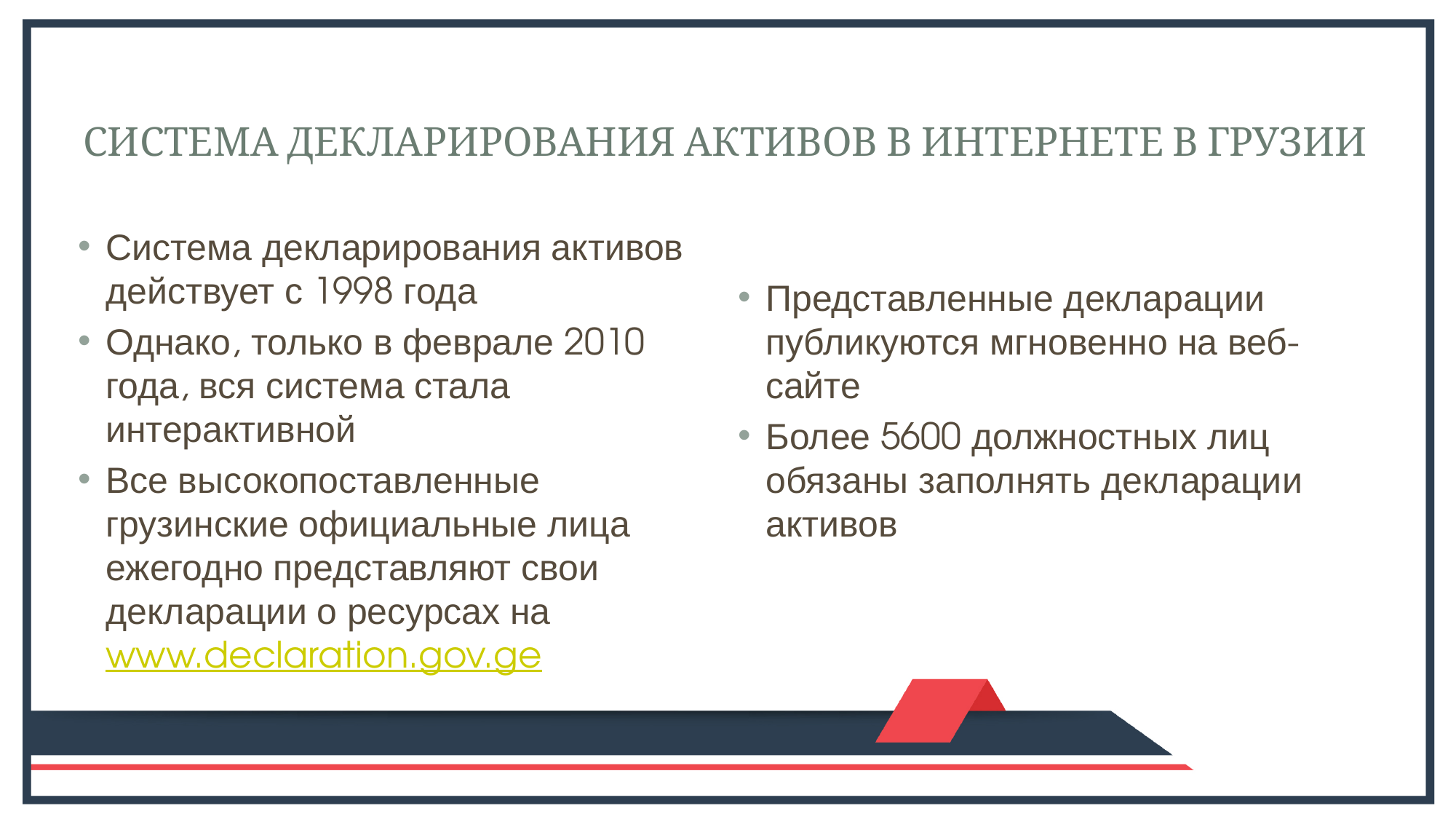

# Система декларирования активов в Интернете в Грузии
Система декларирования активов действует с 1998 года
Однако, только в феврале 2010 года, вся система стала интерактивной
Все высокопоставленные грузинские официальные лица ежегодно представляют свои декларации о ресурсах на www.declaration.gov.ge

Представленные декларации публикуются мгновенно на веб-сайте
Более 5600 должностных лиц обязаны заполнять декларации активов